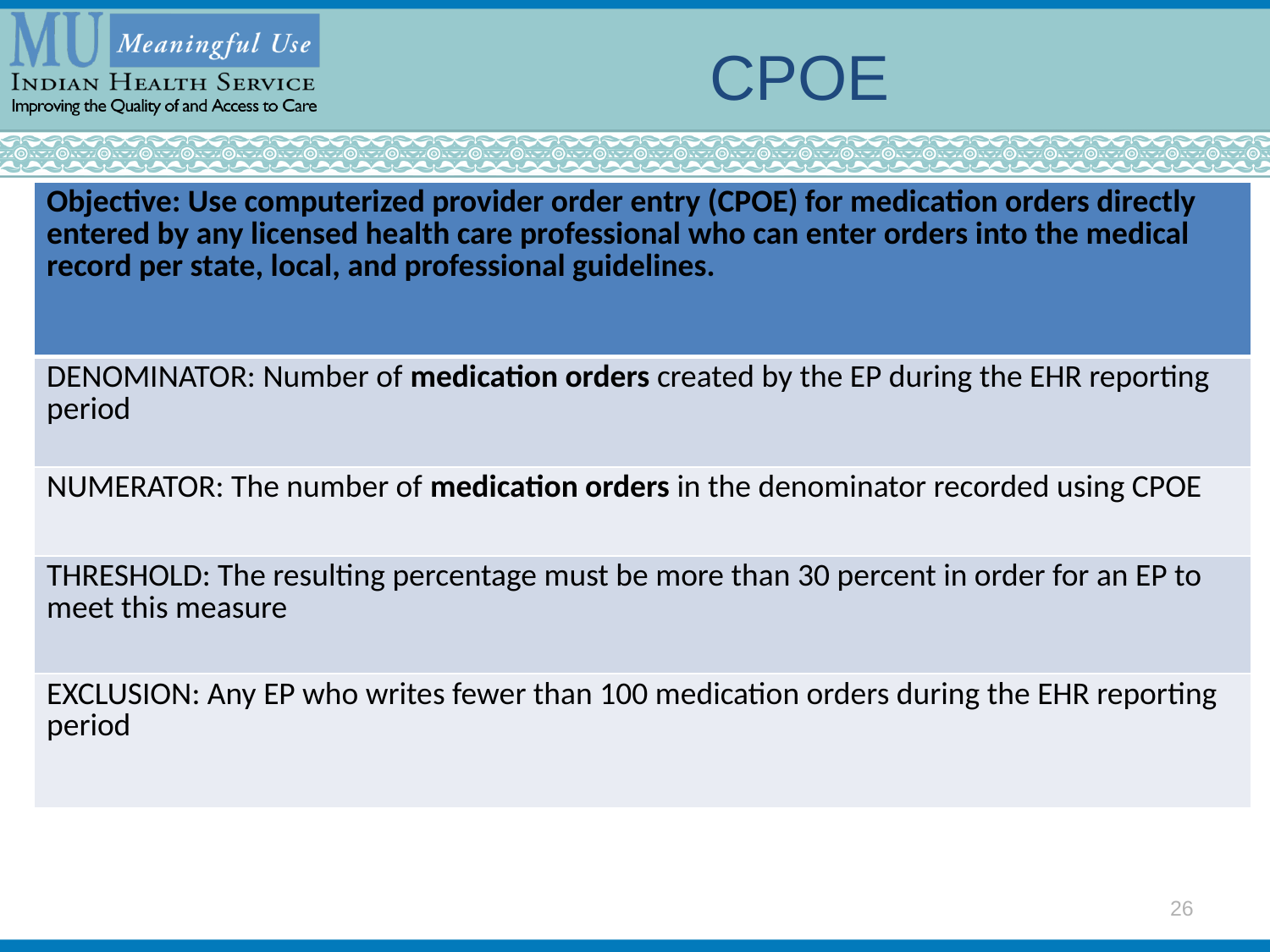

# CPOE
| Objective: Use computerized provider order entry (CPOE) for medication orders directly entered by any licensed health care professional who can enter orders into the medical record per state, local, and professional guidelines. |
| --- |
| DENOMINATOR: Number of medication orders created by the EP during the EHR reporting period |
| NUMERATOR: The number of medication orders in the denominator recorded using CPOE |
| THRESHOLD: The resulting percentage must be more than 30 percent in order for an EP to meet this measure |
| EXCLUSION: Any EP who writes fewer than 100 medication orders during the EHR reporting period |
26